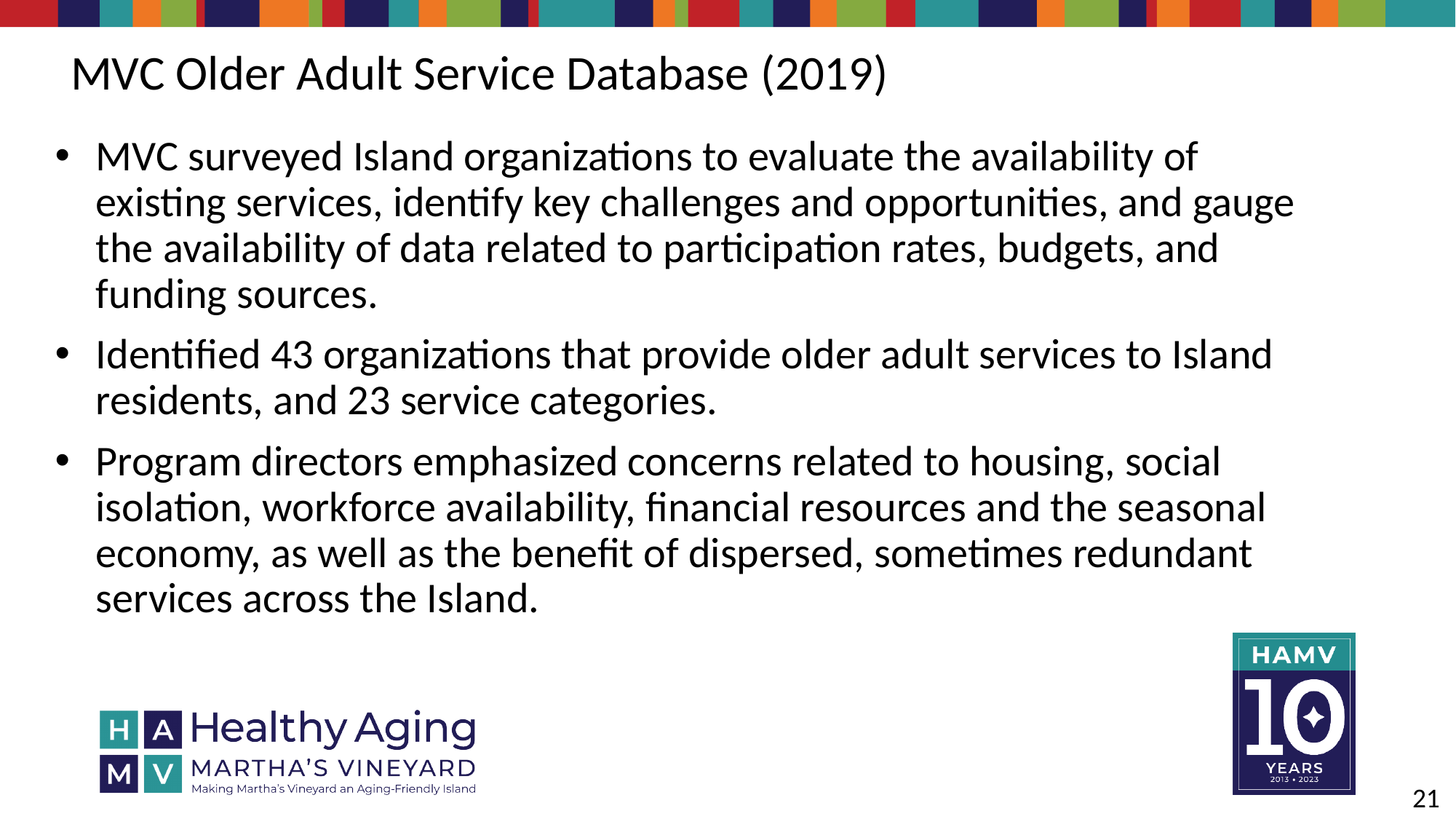

# MVC Older Adult Service Database (2019)
MVC surveyed Island organizations to evaluate the availability of existing services, identify key challenges and opportunities, and gauge the availability of data related to participation rates, budgets, and funding sources.
Identified 43 organizations that provide older adult services to Island residents, and 23 service categories.
Program directors emphasized concerns related to housing, social isolation, workforce availability, financial resources and the seasonal economy, as well as the benefit of dispersed, sometimes redundant services across the Island.

21